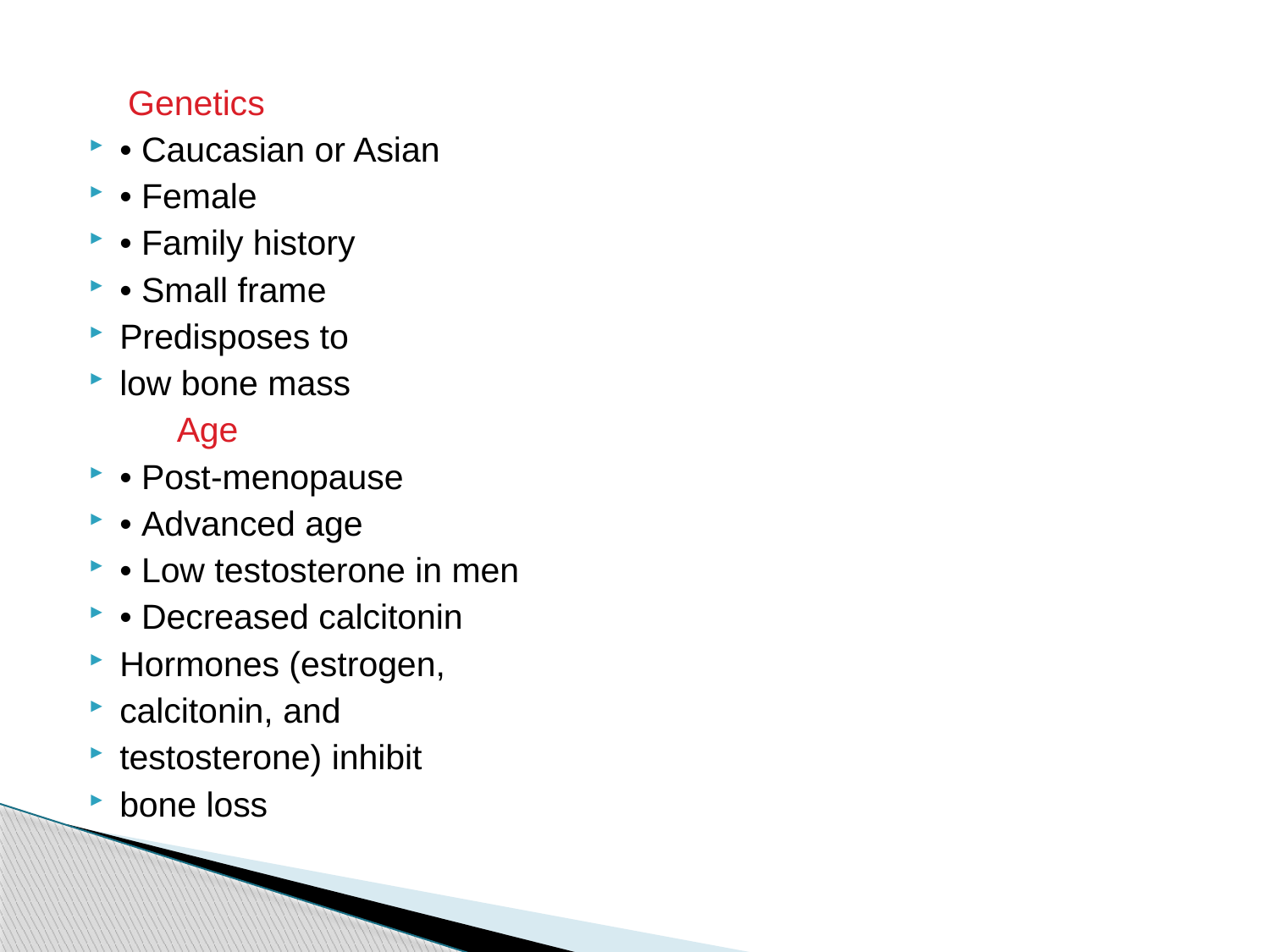

Genetics
• Caucasian or Asian
• Female
• Family history
• Small frame
Predisposes to
low bone mass
         Age
• Post-menopause
• Advanced age
• Low testosterone in men
• Decreased calcitonin
Hormones (estrogen,
calcitonin, and
testosterone) inhibit
bone loss